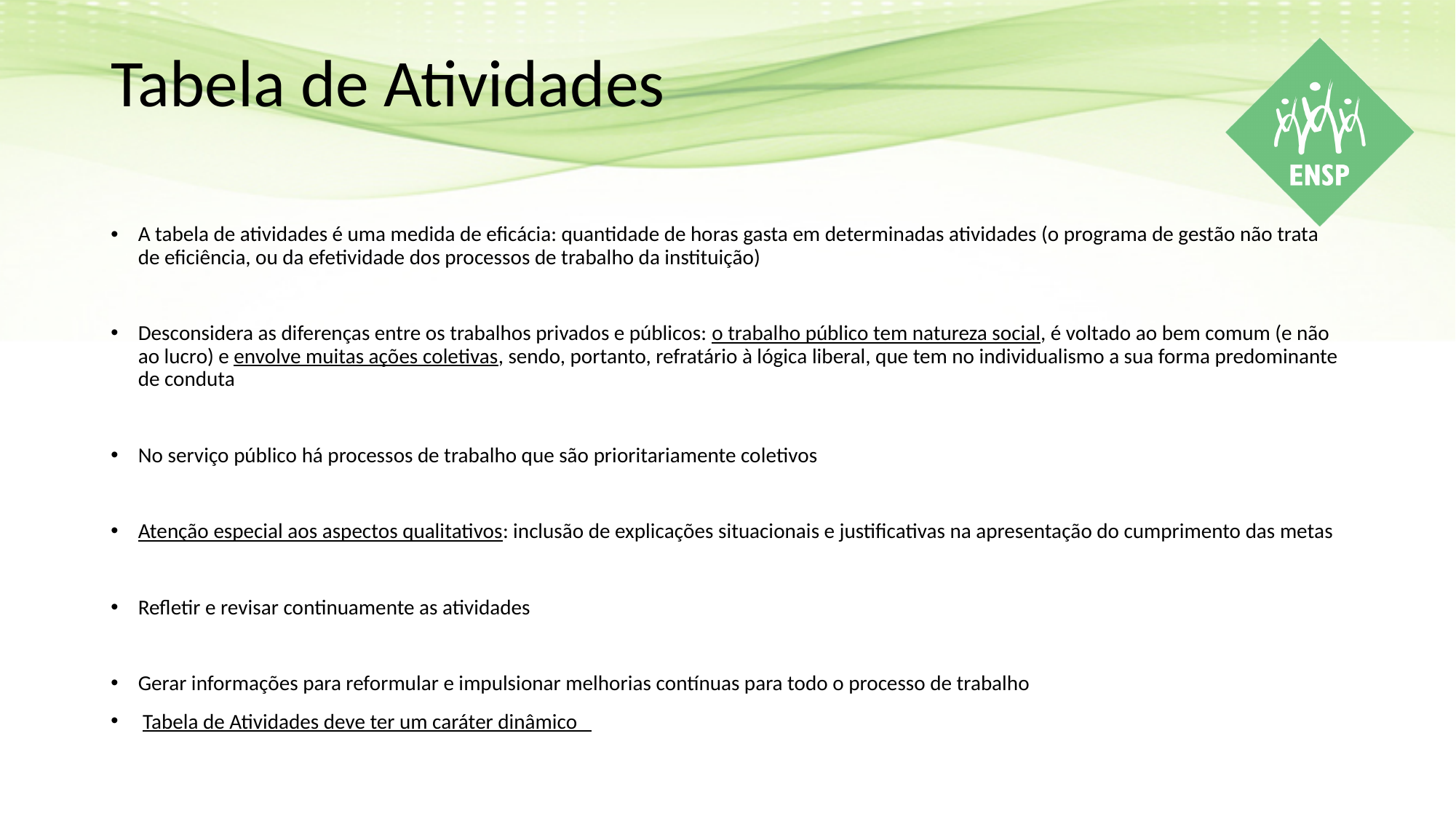

# Tabela de Atividades
A tabela de atividades é uma medida de eficácia: quantidade de horas gasta em determinadas atividades (o programa de gestão não trata de eficiência, ou da efetividade dos processos de trabalho da instituição)

Desconsidera as diferenças entre os trabalhos privados e públicos: o trabalho público tem natureza social, é voltado ao bem comum (e não ao lucro) e envolve muitas ações coletivas, sendo, portanto, refratário à lógica liberal, que tem no individualismo a sua forma predominante de conduta

No serviço público há processos de trabalho que são prioritariamente coletivos

Atenção especial aos aspectos qualitativos: inclusão de explicações situacionais e justificativas na apresentação do cumprimento das metas

Refletir e revisar continuamente as atividades

Gerar informações para reformular e impulsionar melhorias contínuas para todo o processo de trabalho
 Tabela de Atividades deve ter um caráter dinâmico